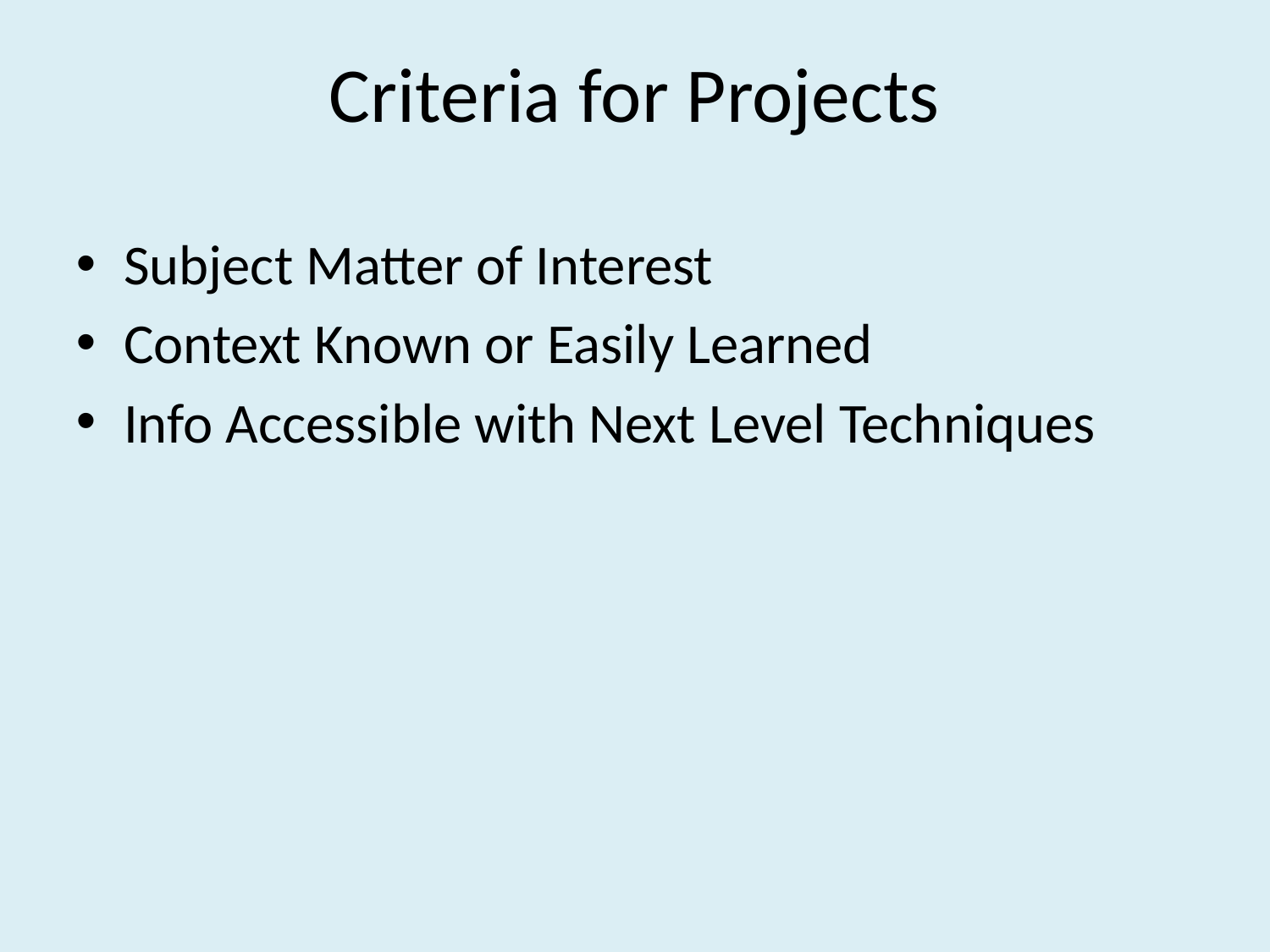

# Criteria for Projects
Subject Matter of Interest
Context Known or Easily Learned
Info Accessible with Next Level Techniques